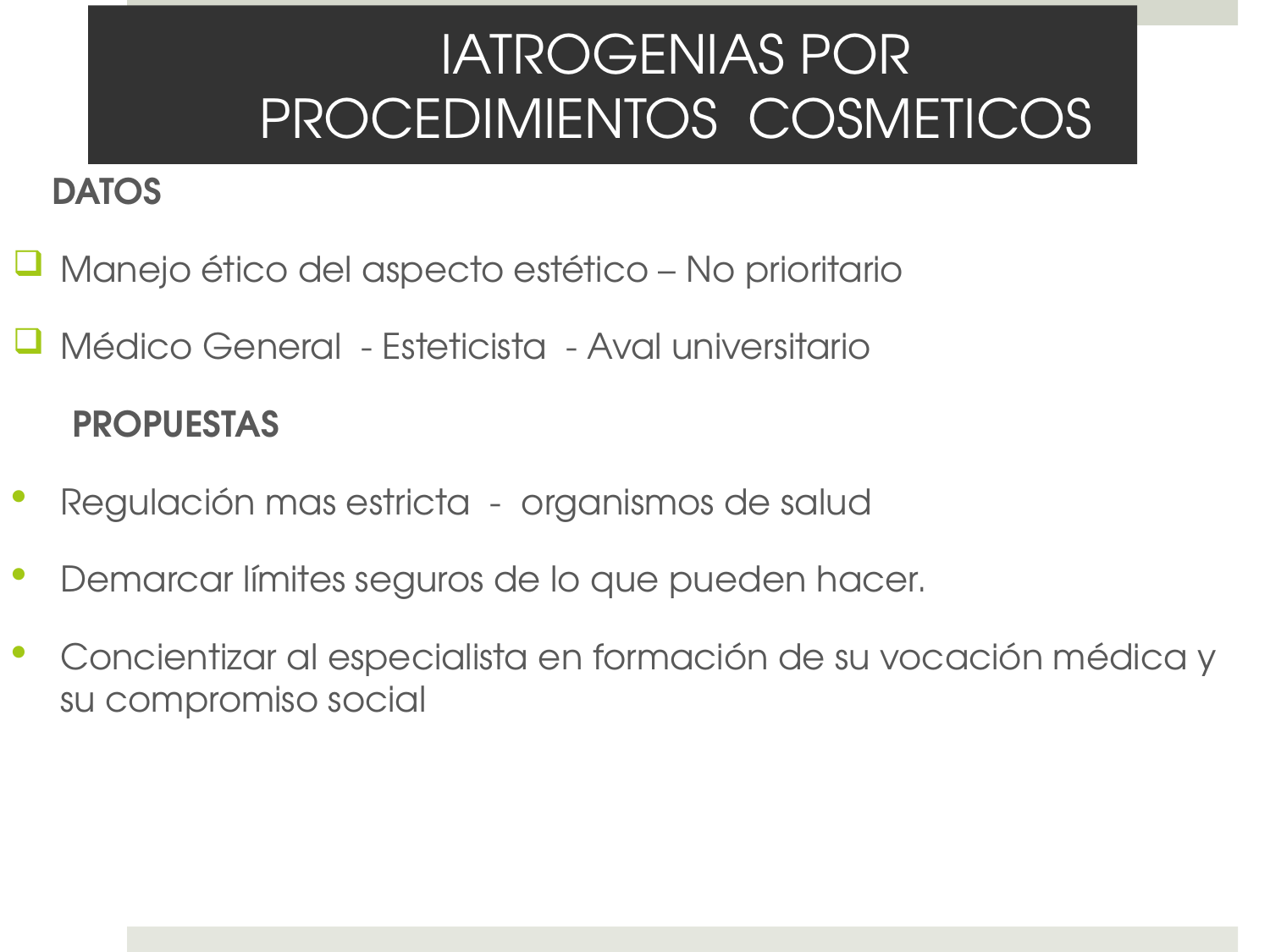

# IATROGENIAS POR PROCEDIMIENTOS  COSMETICOS
    DATOS
Manejo ético del aspecto estético – No prioritario
Médico General  - Esteticista  - Aval universitario
      PROPUESTAS
Regulación mas estricta  -  organismos de salud
Demarcar límites seguros de lo que pueden hacer.
Concientizar al especialista en formación de su vocación médica y su compromiso social